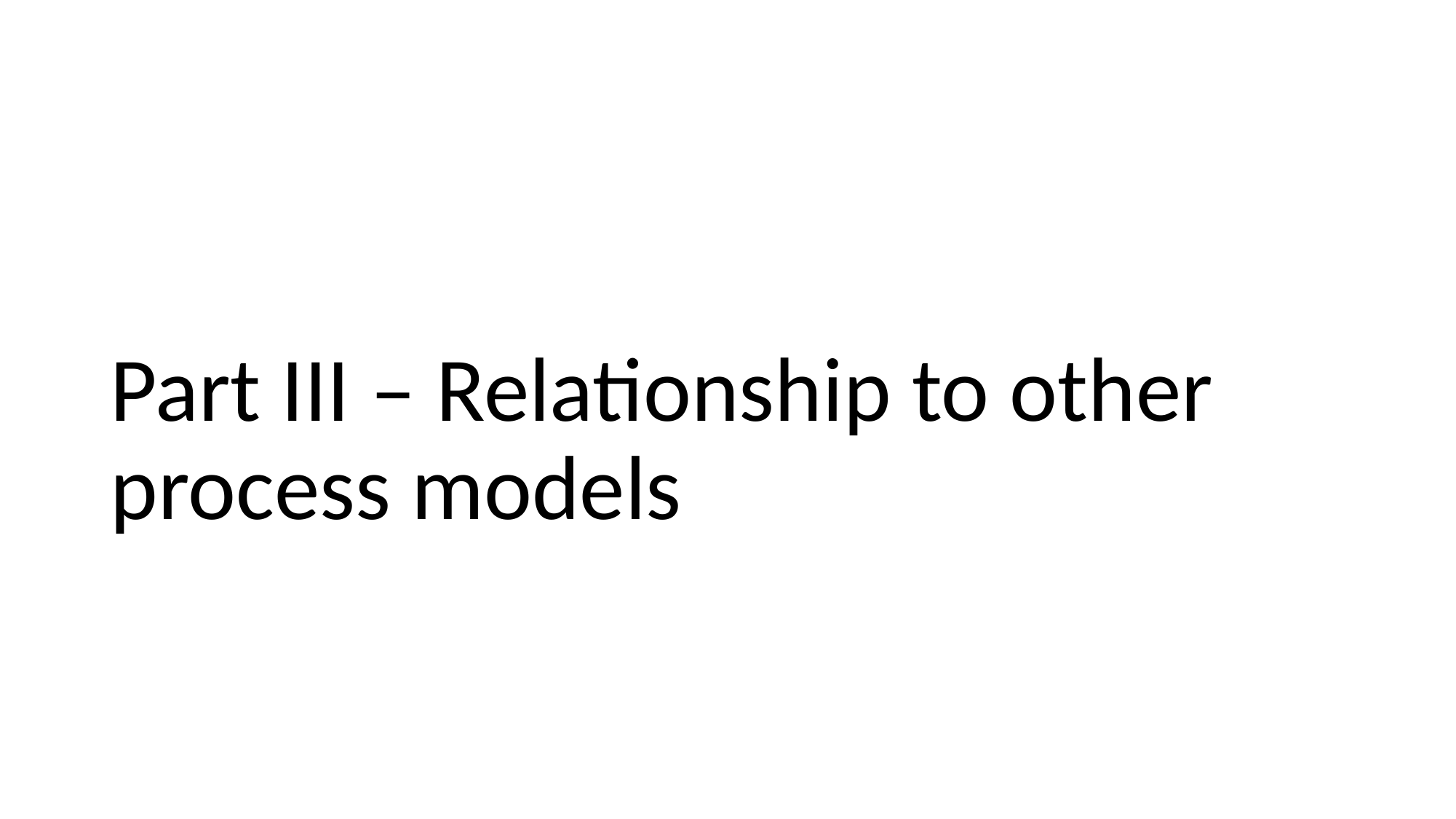

# Part III – Relationship to other process models